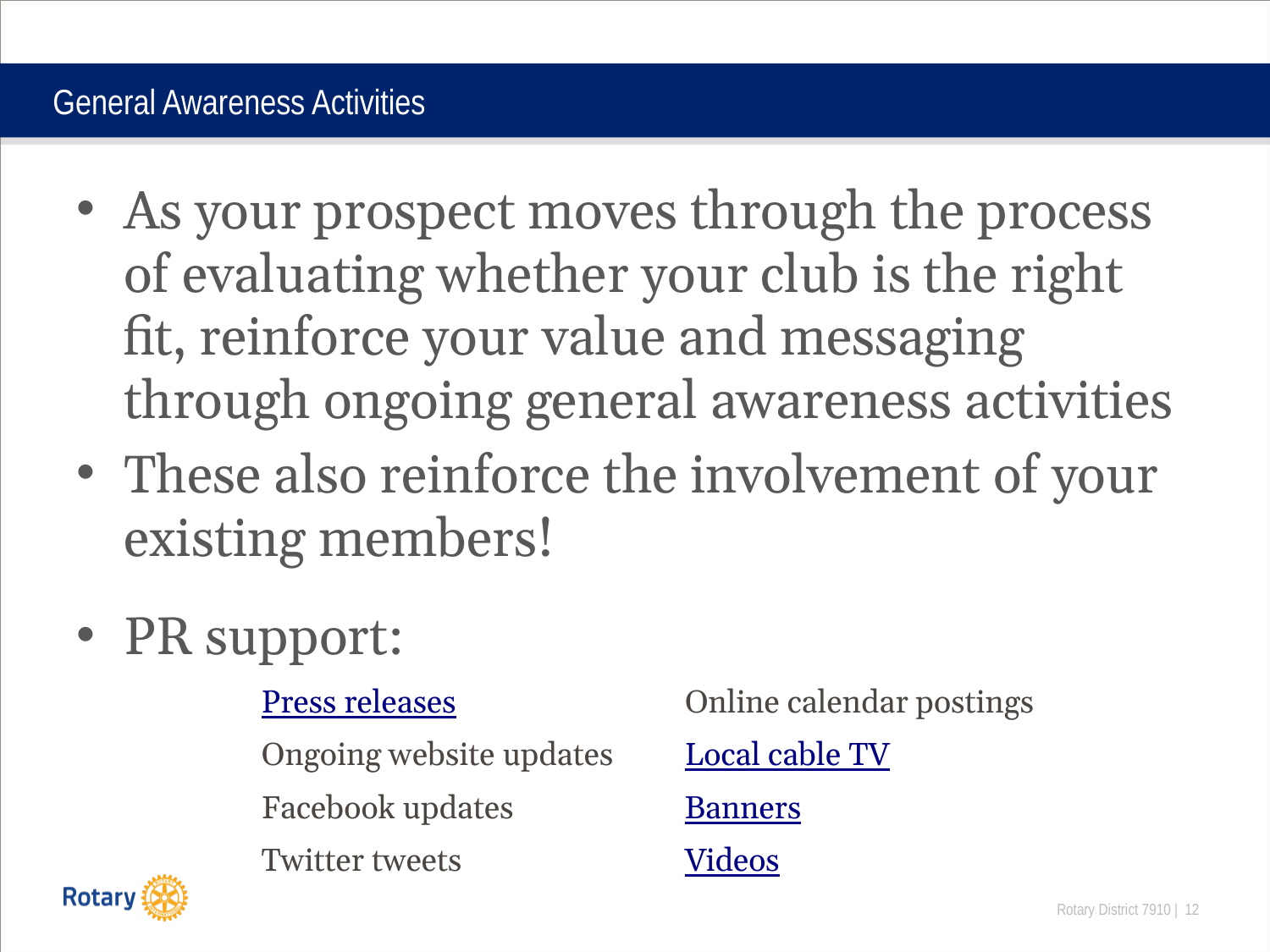

# General Awareness Activities
As your prospect moves through the process of evaluating whether your club is the right fit, reinforce your value and messaging through ongoing general awareness activities
These also reinforce the involvement of your existing members!

PR support:

| Press releases | Online calendar postings |
| --- | --- |
| Ongoing website updates | Local cable TV |
| Facebook updates | Banners |
| Twitter tweets | Videos |